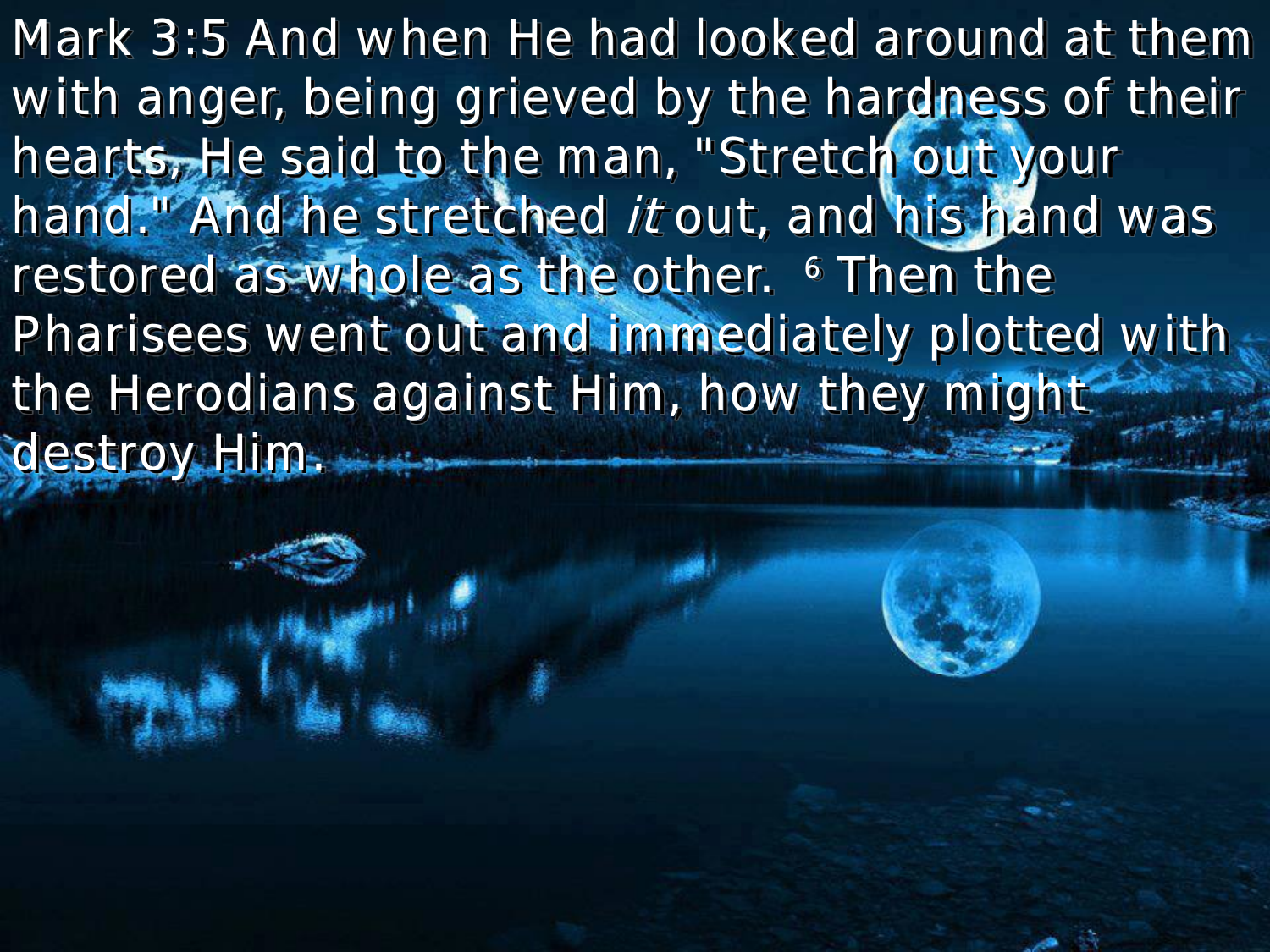

Mark 3:5 And when He had looked around at them with anger, being grieved by the hardness of their hearts, He said to the man, "Stretch out your hand." And he stretched it out, and his hand was restored as whole as the other.  6 Then the Pharisees went out and immediately plotted with the Herodians against Him, how they might destroy Him.